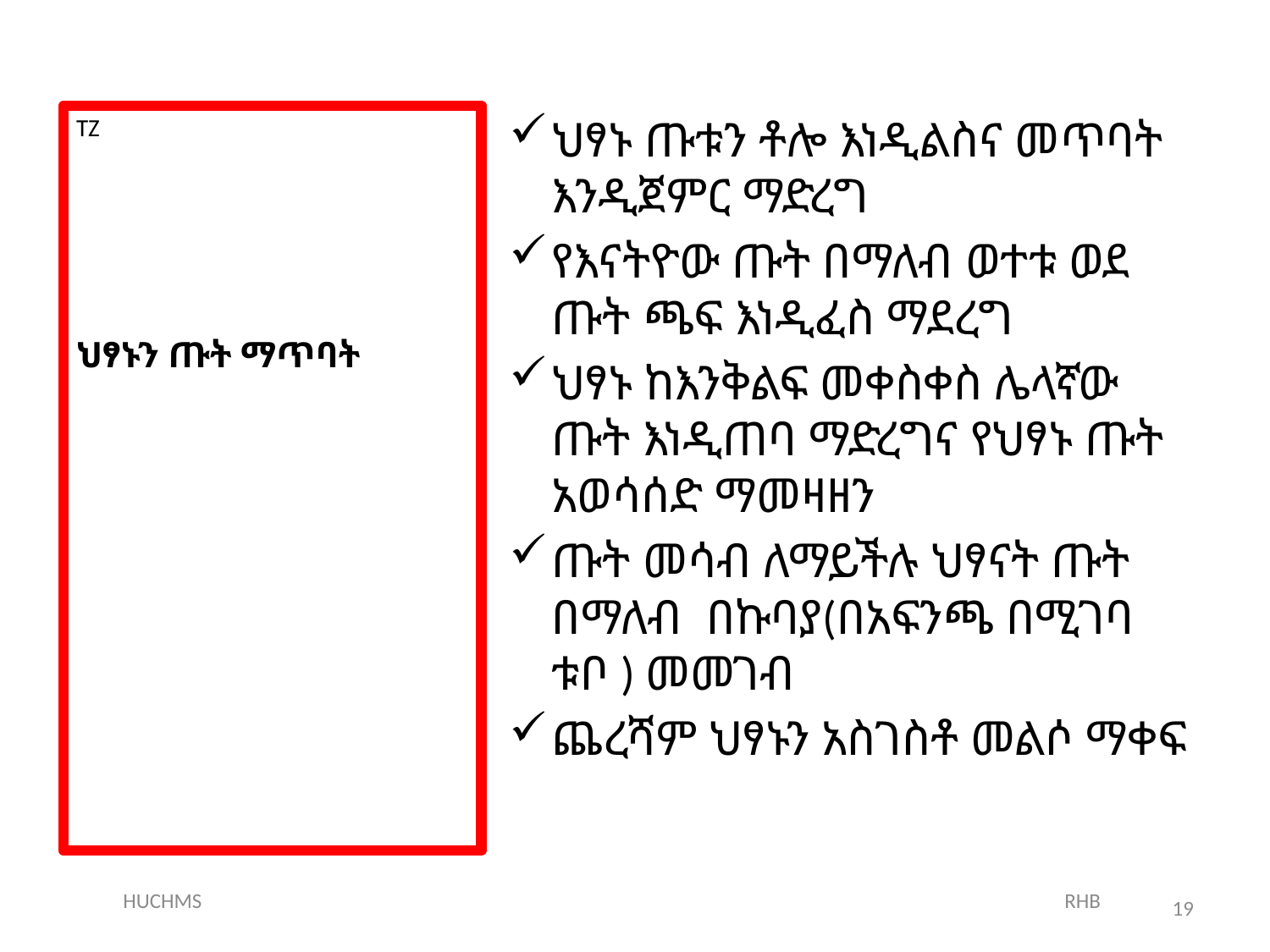

# ህፃኑን ጡት ማጥባት

ህፃኑ ጡቱን ቶሎ እነዲልስና መጥባት እንዲጀምር ማድረግ
የእናትዮው ጡት በማለብ ወተቱ ወደ ጡት ጫፍ እነዲፈስ ማደረግ
ህፃኑ ከእንቅልፍ መቀስቀስ ሌላኛው ጡት እነዲጠባ ማድረግና የህፃኑ ጡት አወሳሰድ ማመዛዘን
ጡት መሳብ ለማይችሉ ህፃናት ጡት በማለብ  በኩባያ(በአፍንጫ በሚገባ ቱቦ ) መመገብ
ጨረሻም ህፃኑን አስገስቶ መልሶ ማቀፍ

TZ
HUCHMS                                                                                                                                                                                  RHB
19